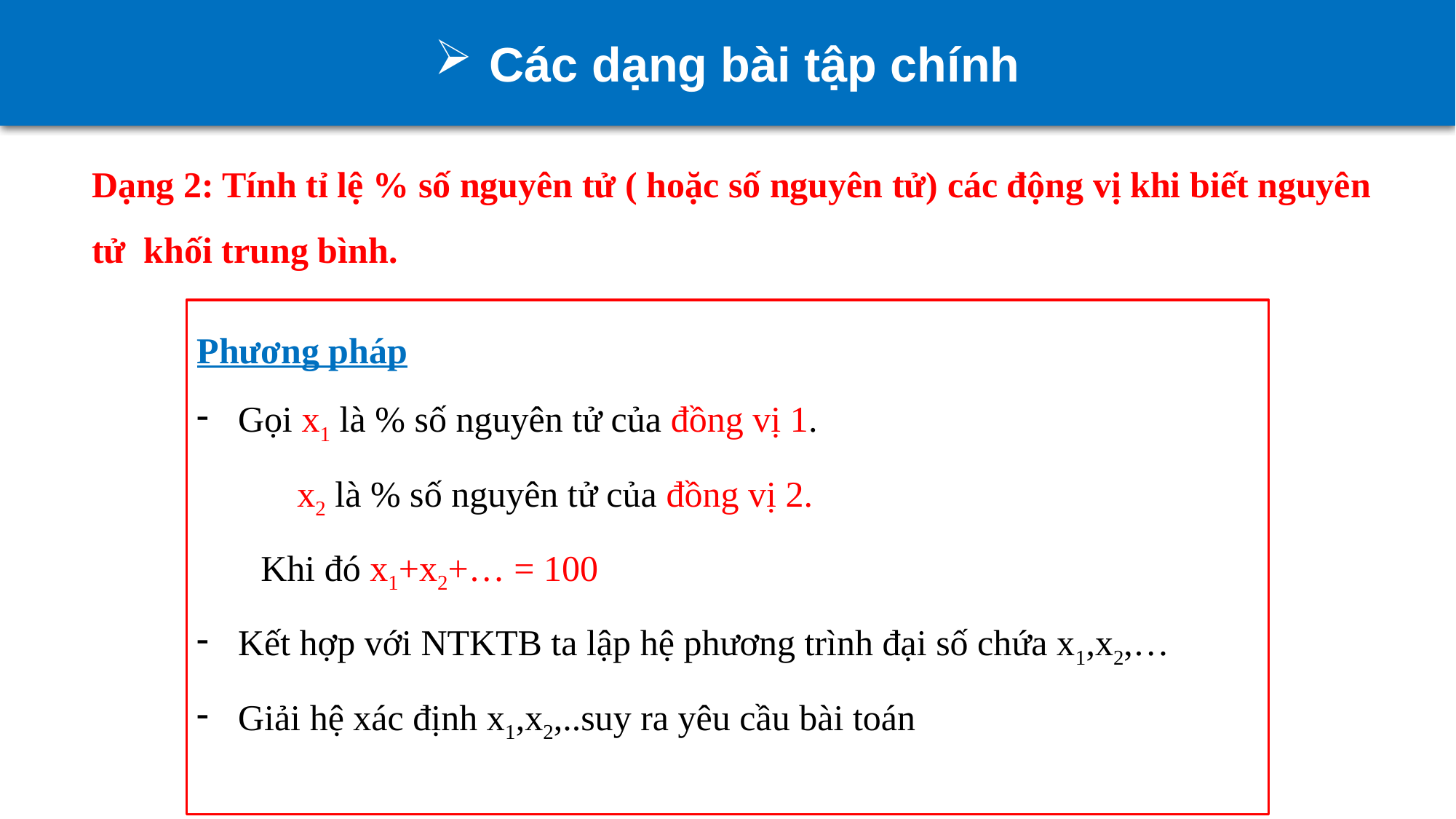

Các dạng bài tập chính
Dạng 2: Tính tỉ lệ % số nguyên tử ( hoặc số nguyên tử) các động vị khi biết nguyên tử  khối trung bình.
Phương pháp
Gọi x1 là % số nguyên tử của đồng vị 1.
           x2 là % số nguyên tử của đồng vị 2.
       Khi đó x1+x2+… = 100
Kết hợp với NTKTB ta lập hệ phương trình đại số chứa x1,x2,…
Giải hệ xác định x1,x2,..suy ra yêu cầu bài toán